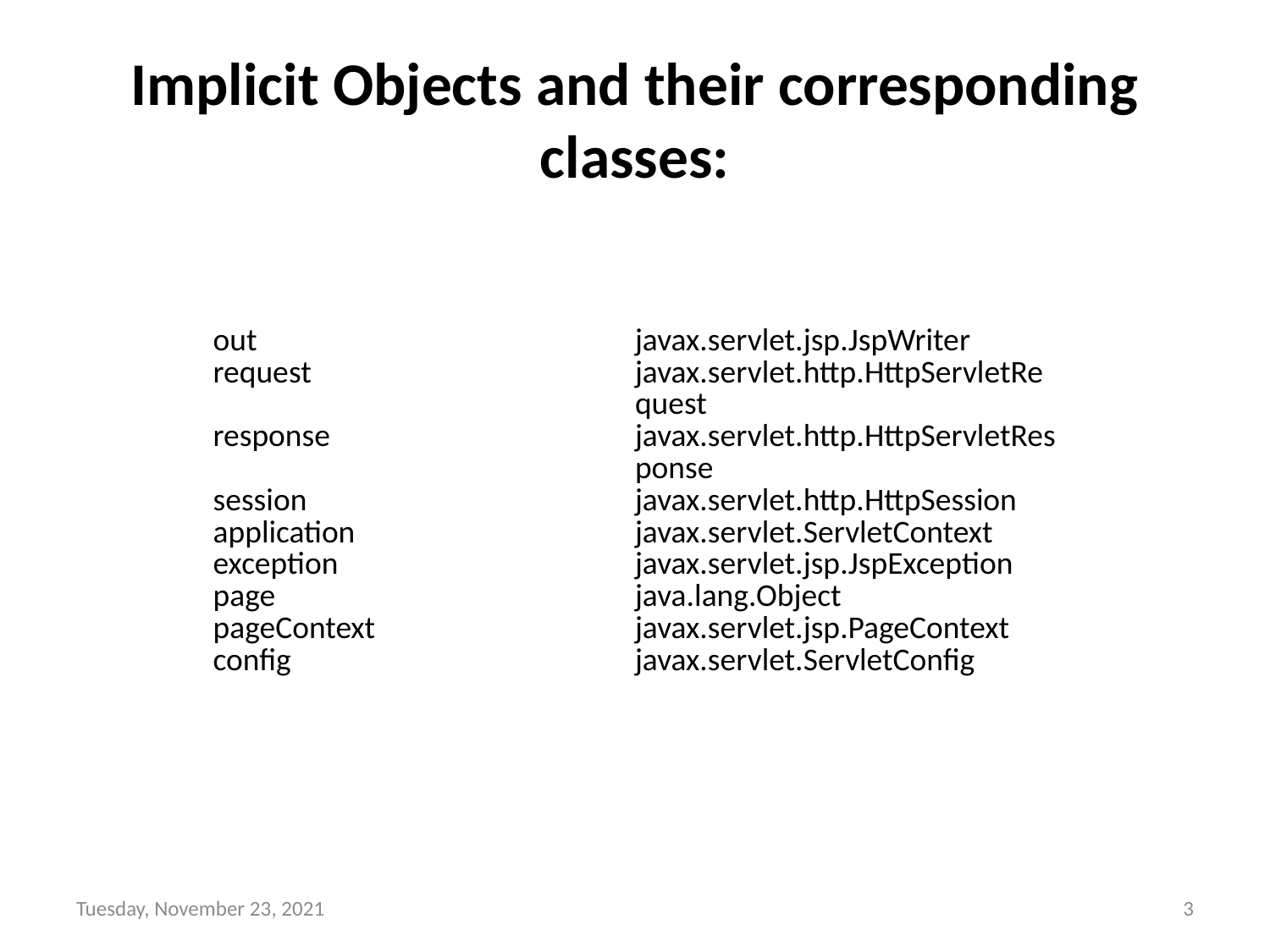

# Implicit Objects and their corresponding classes:
| out | javax.servlet.jsp.JspWriter |
| --- | --- |
| request | javax.servlet.http.HttpServletRequest |
| response | javax.servlet.http.HttpServletResponse |
| session | javax.servlet.http.HttpSession |
| application | javax.servlet.ServletContext |
| exception | javax.servlet.jsp.JspException |
| page | java.lang.Object |
| pageContext | javax.servlet.jsp.PageContext |
| config | javax.servlet.ServletConfig |
Tuesday, November 23, 2021
3